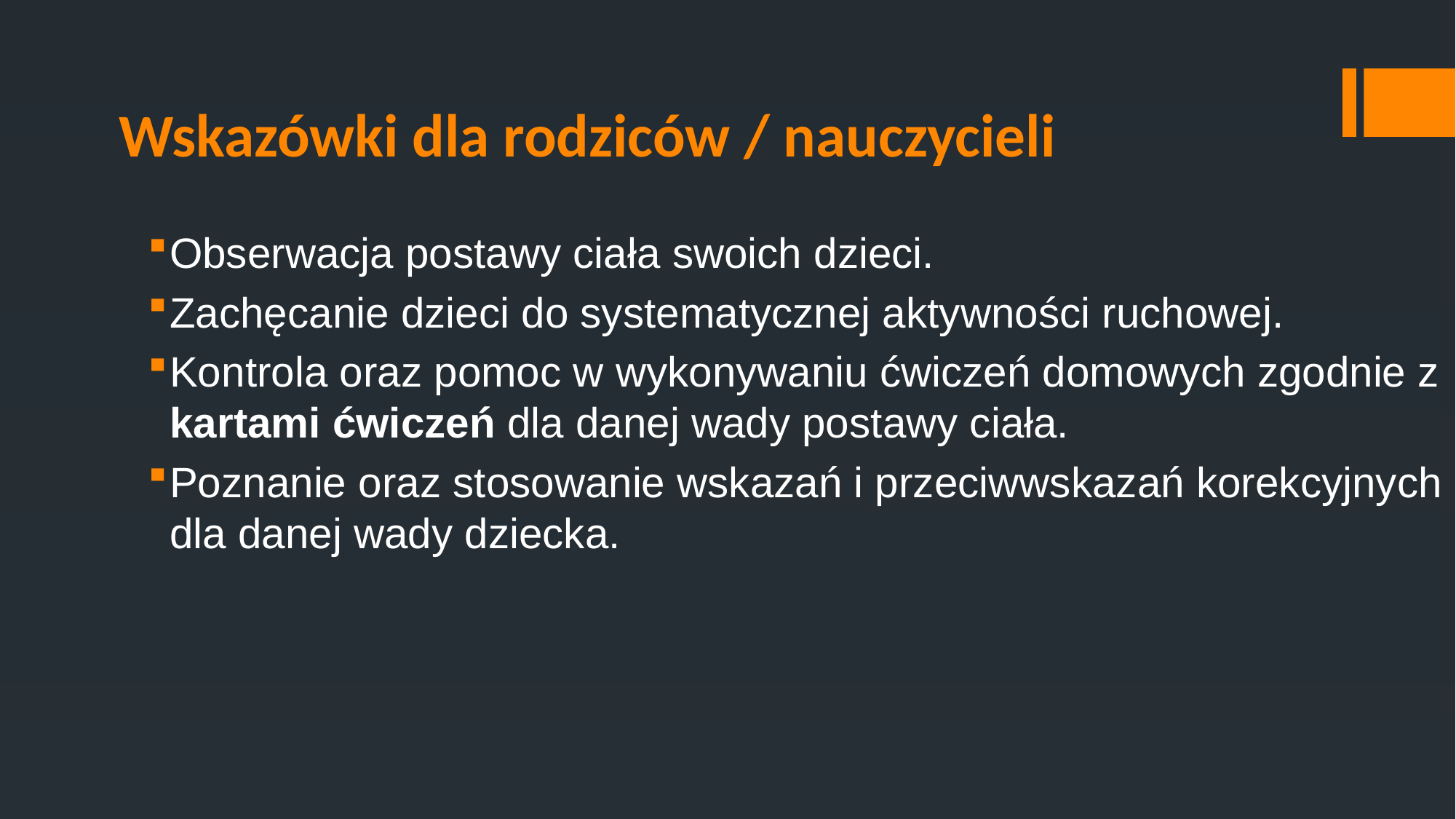

# Wskazówki dla rodziców / nauczycieli
Obserwacja postawy ciała swoich dzieci.
Zachęcanie dzieci do systematycznej aktywności ruchowej.
Kontrola oraz pomoc w wykonywaniu ćwiczeń domowych zgodnie z kartami ćwiczeń dla danej wady postawy ciała.
Poznanie oraz stosowanie wskazań i przeciwwskazań korekcyjnych dla danej wady dziecka.